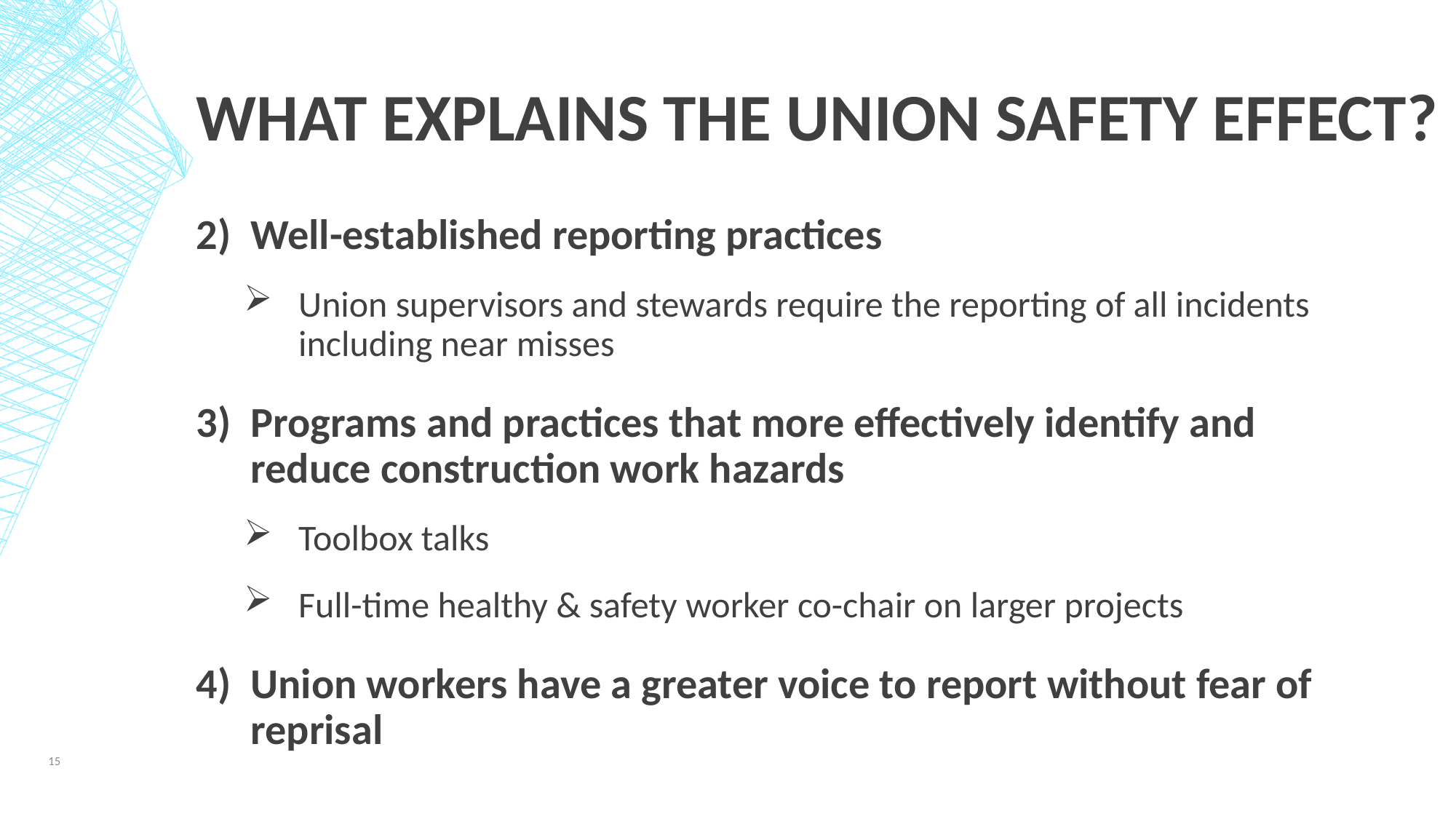

# What Explains the Union Safety Effect?
Well-established reporting practices
Union supervisors and stewards require the reporting of all incidents including near misses
Programs and practices that more effectively identify and reduce construction work hazards
Toolbox talks
Full-time healthy & safety worker co-chair on larger projects
Union workers have a greater voice to report without fear of reprisal
15